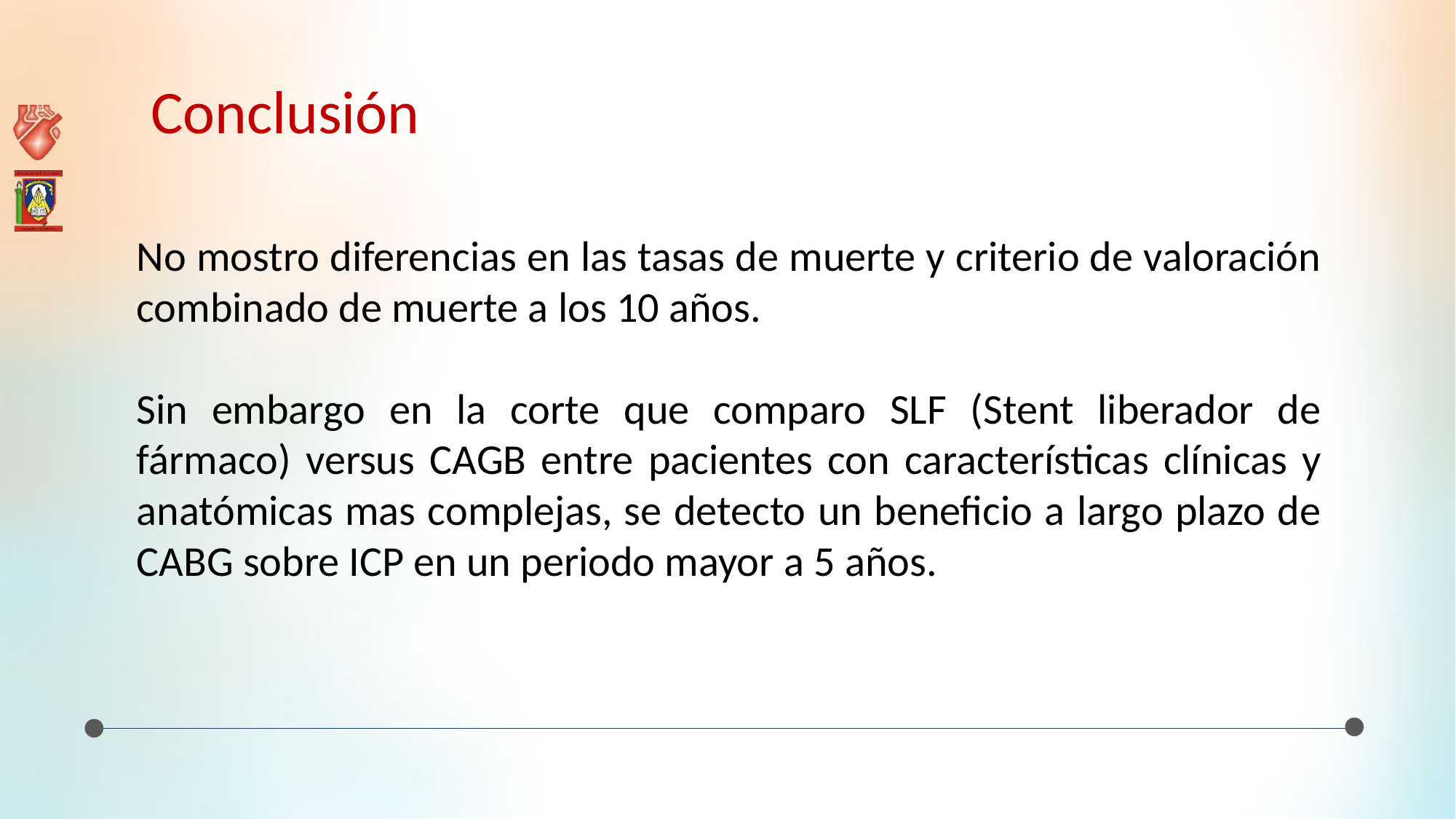

Conclusión
No mostro diferencias en las tasas de muerte y criterio de valoración combinado de muerte a los 10 años.

Sin embargo en la corte que comparo SLF (Stent liberador de fármaco) versus CAGB entre pacientes con características clínicas y anatómicas mas complejas, se detecto un beneficio a largo plazo de CABG sobre ICP en un periodo mayor a 5 años.